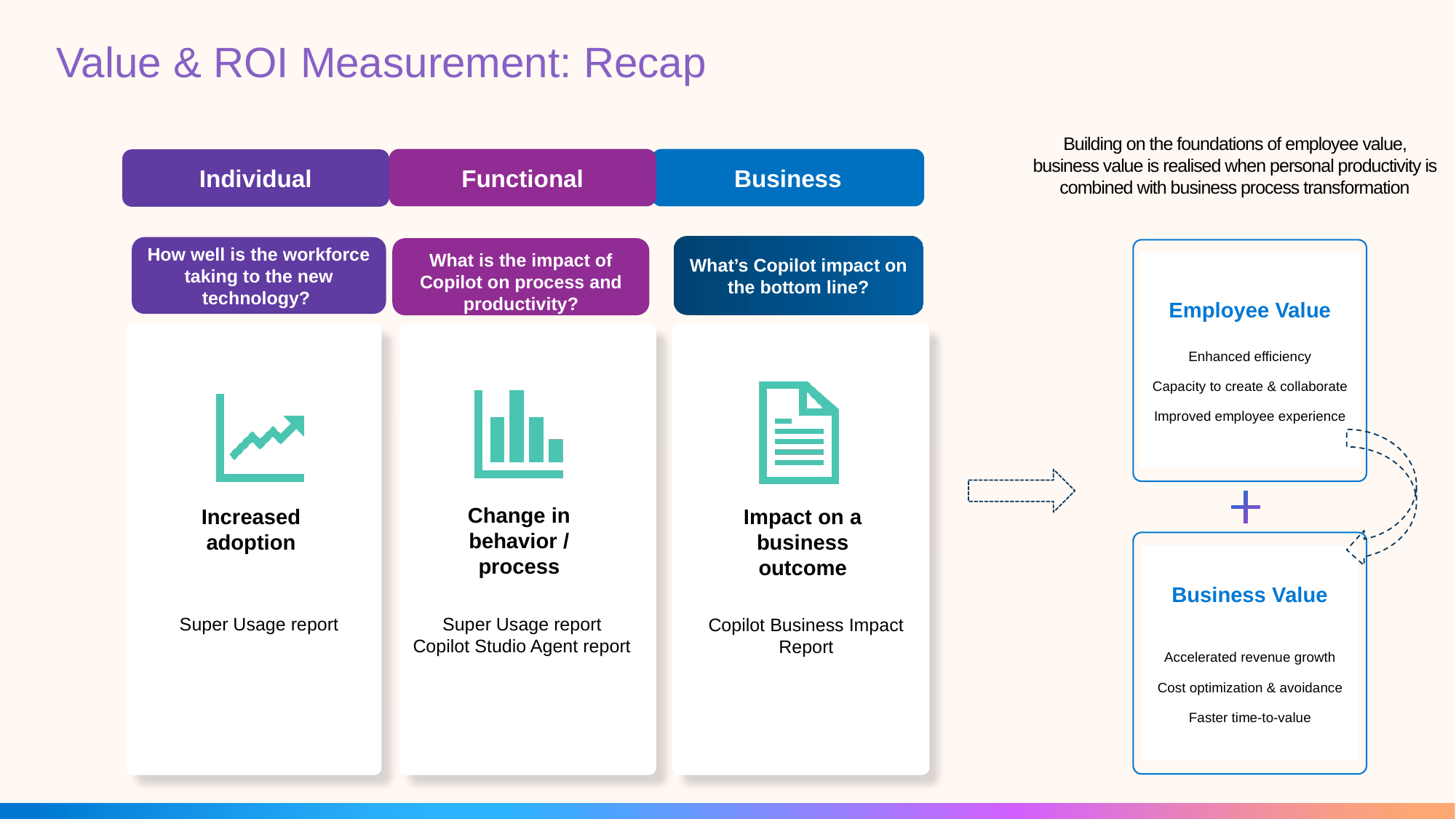

Value & ROI Measurement: Recap
Building on the foundations of employee value, business value is realised when personal productivity is combined with business process transformation
Functional
Business
Individual
What’s Copilot impact on the bottom line?
How well is the workforce taking to the new technology?

What is the impact of Copilot on process and productivity?
Employee Value

Enhanced efficiency
Capacity to create & collaborate
Improved employee experience

Change in behavior / process

Impact on a business outcome

Increased adoption

Business Value

Accelerated revenue growth
Cost optimization & avoidance
Faster time-to-value

Super Usage report
Copilot Studio Agent report

Super Usage report

Copilot Business Impact Report